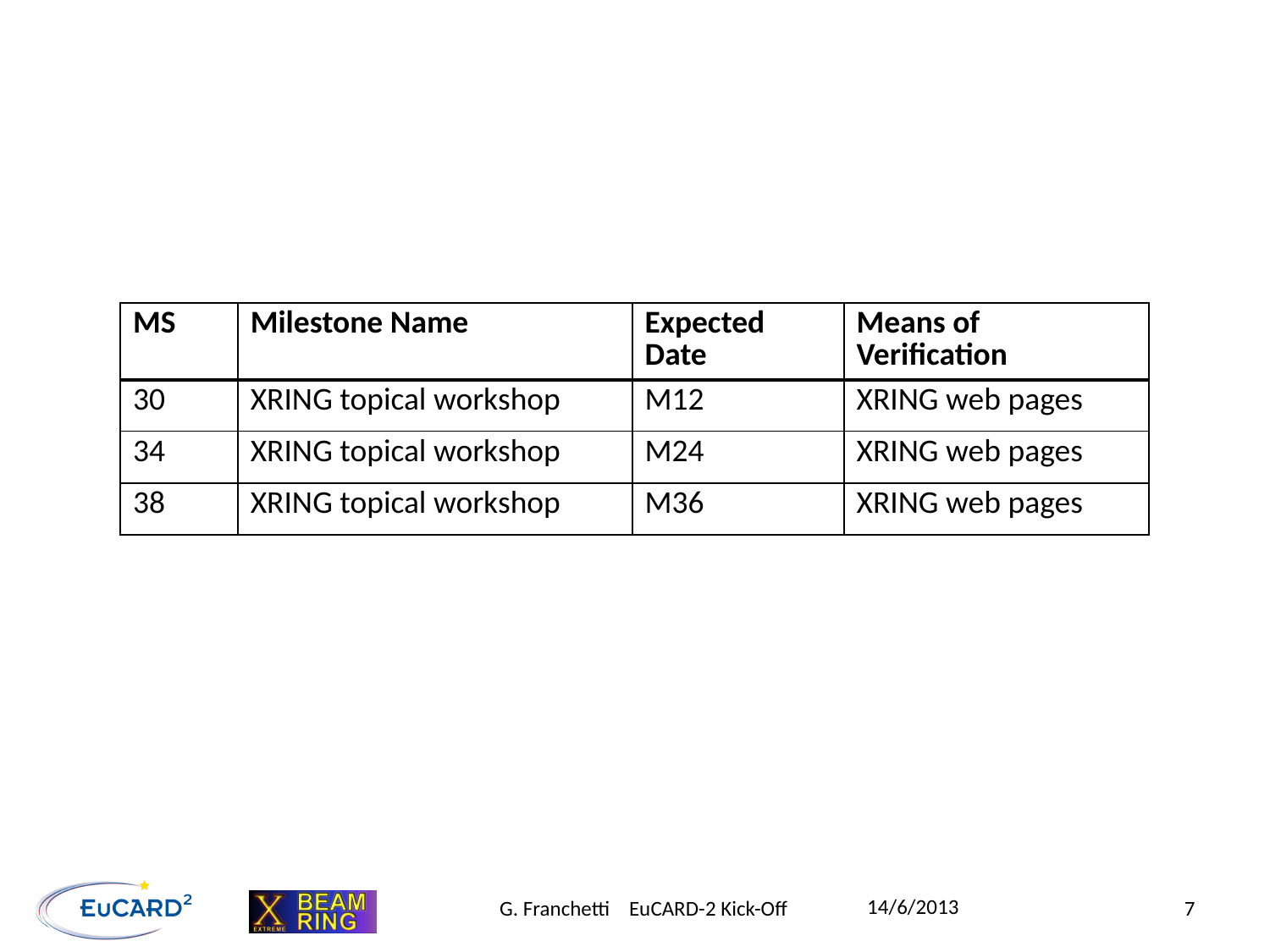

| MS | Milestone Name | Expected Date | Means of Verification |
| --- | --- | --- | --- |
| 30 | XRING topical workshop | M12 | XRING web pages |
| 34 | XRING topical workshop | M24 | XRING web pages |
| 38 | XRING topical workshop | M36 | XRING web pages |
14/6/2013
G. Franchetti    EuCARD-2 Kick-Off
7